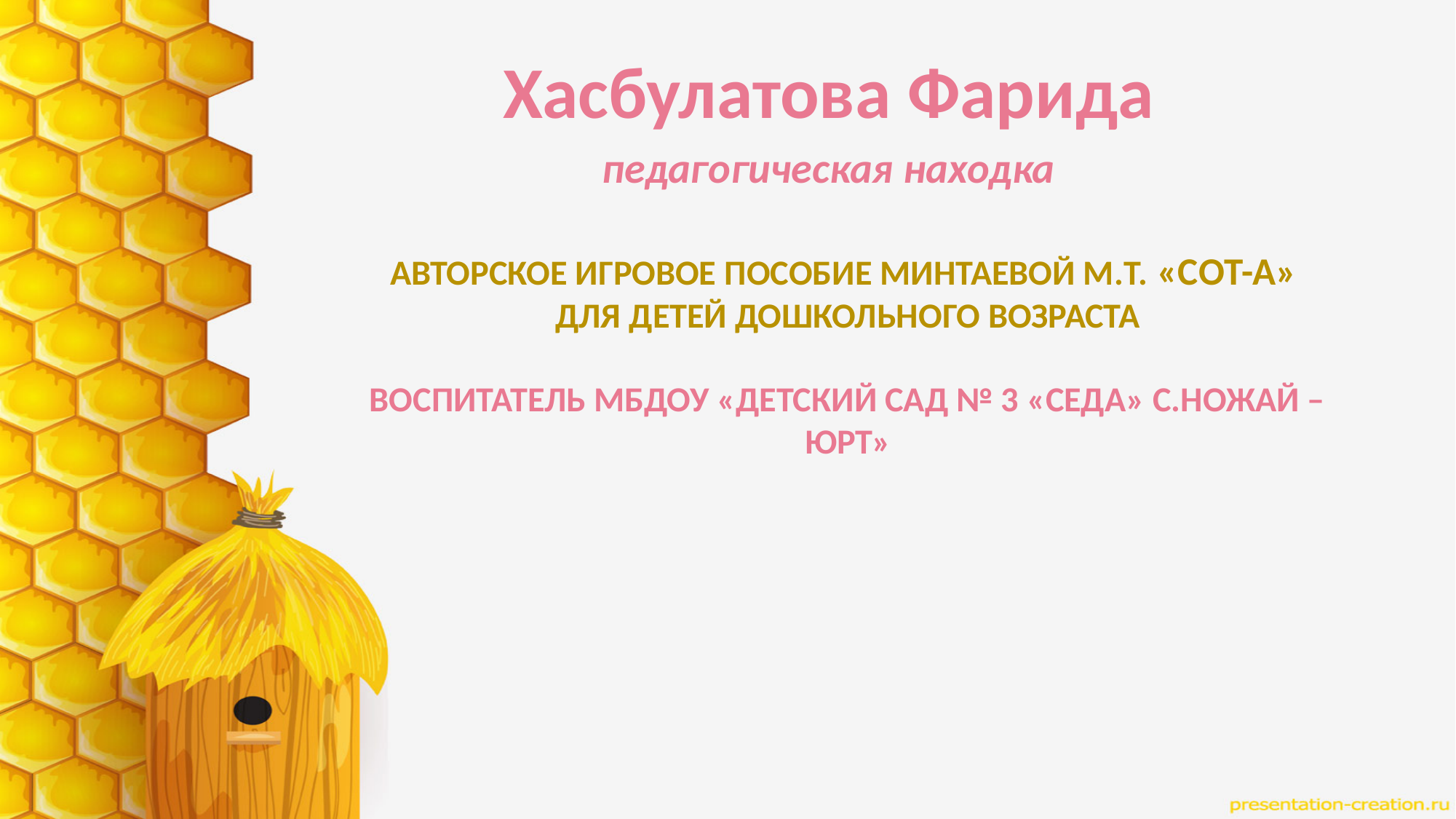

Хасбулатова Фарида
педагогическая находка

# Авторское игровое пособие минтаевой М.Т. «сот-а» для детей дошкольного возраста воспитатель Мбдоу «детский сад № 3 «седа» с.ножай – юрт»